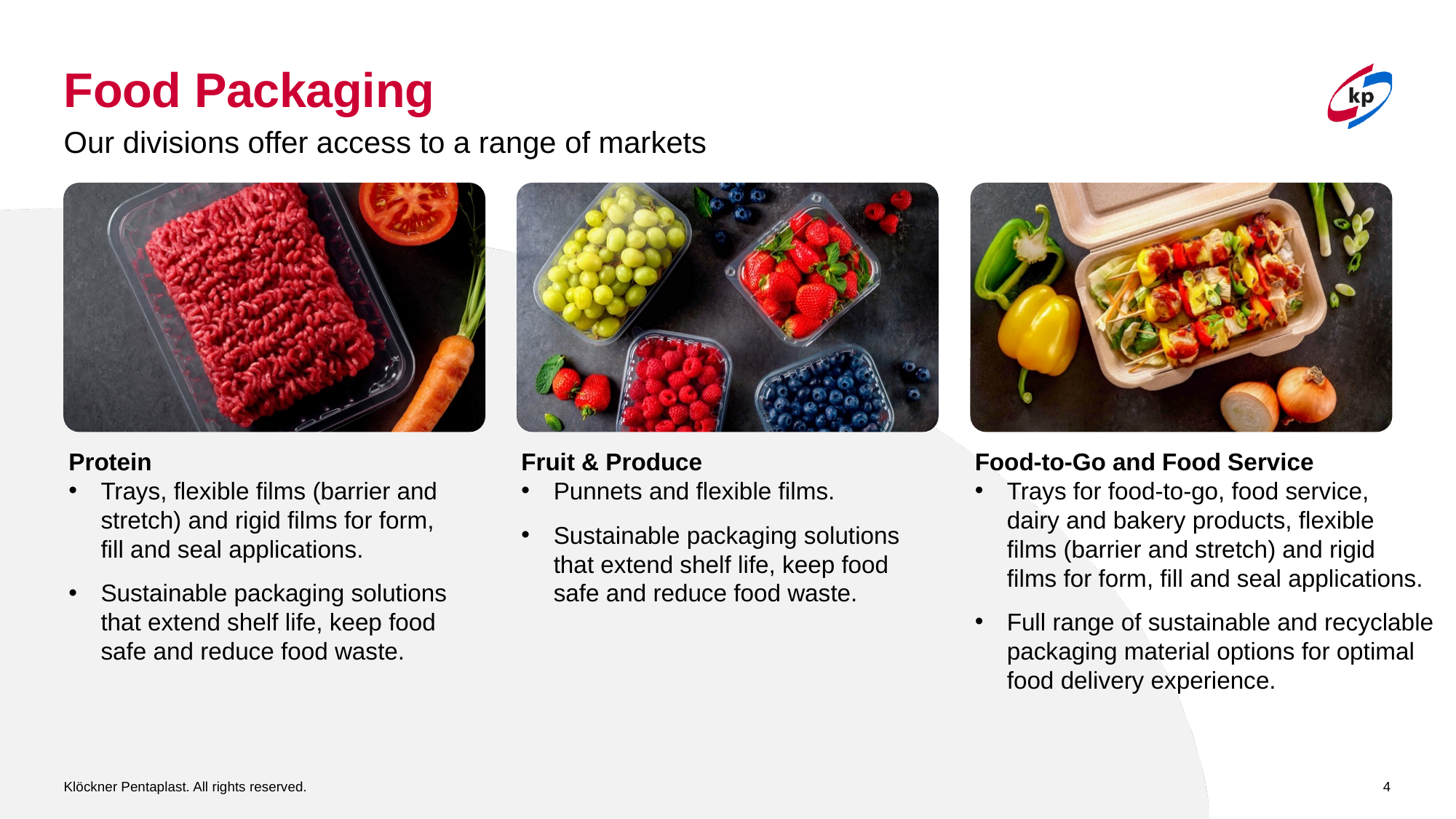

# Food Packaging
Our divisions offer access to a range of markets

Protein
Trays, flexible films (barrier and stretch) and rigid films for form,
fill and seal applications.
Sustainable packaging solutions that extend shelf life, keep food safe and reduce food waste.
Fruit & Produce
Punnets and flexible films.
Sustainable packaging solutions that extend shelf life, keep food safe and reduce food waste.
Food-to-Go and Food Service
Trays for food-to-go, food service,
dairy and bakery products, flexible
films (barrier and stretch) and rigid
films for form, fill and seal applications.
Full range of sustainable and recyclable packaging material options for optimal food delivery experience.
Klöckner Pentaplast. All rights reserved.
4